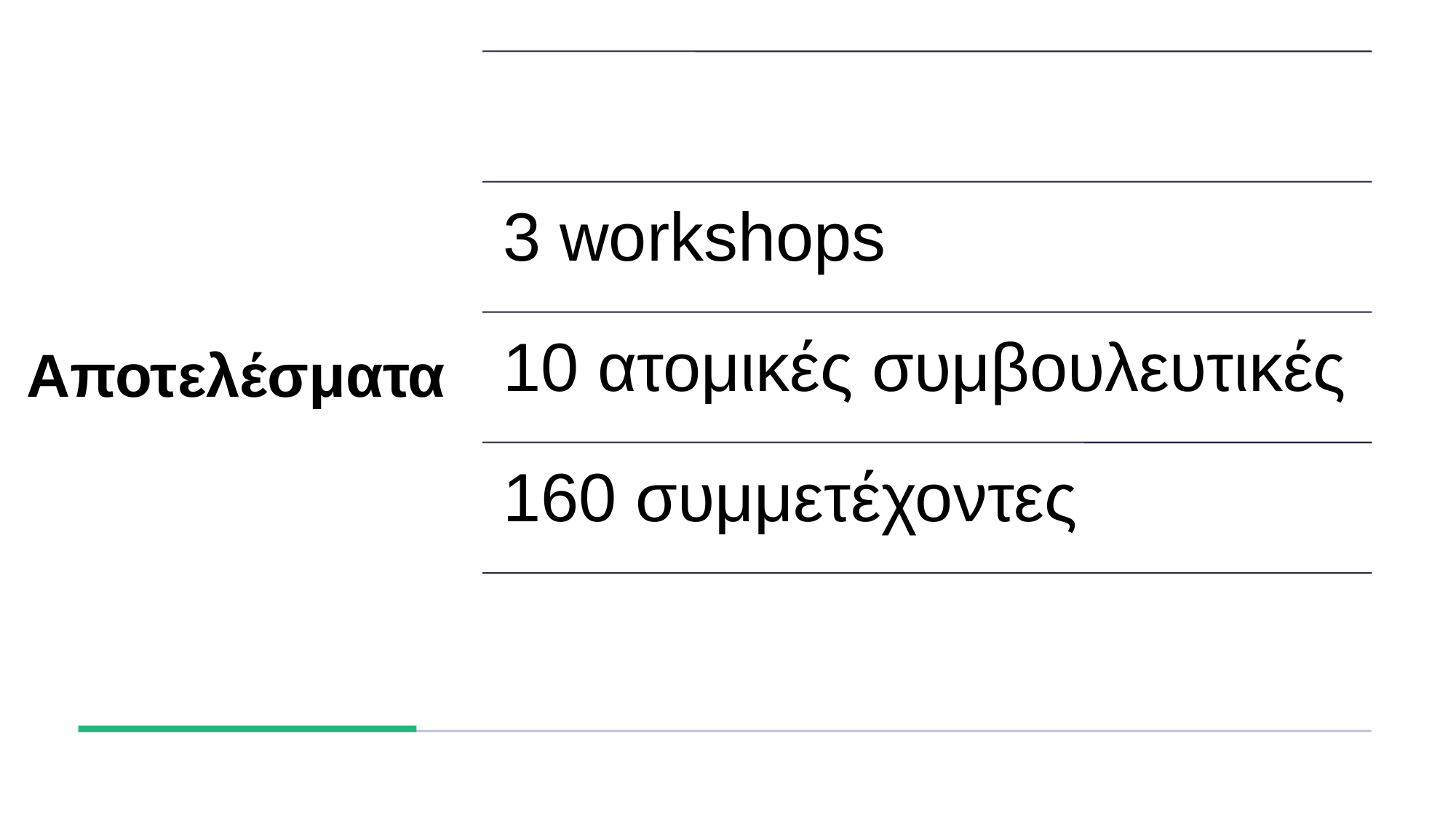

# Αποτελέσματα

3 workshops
10 ατομικές συμβουλευτικές
160 συμμετέχοντες